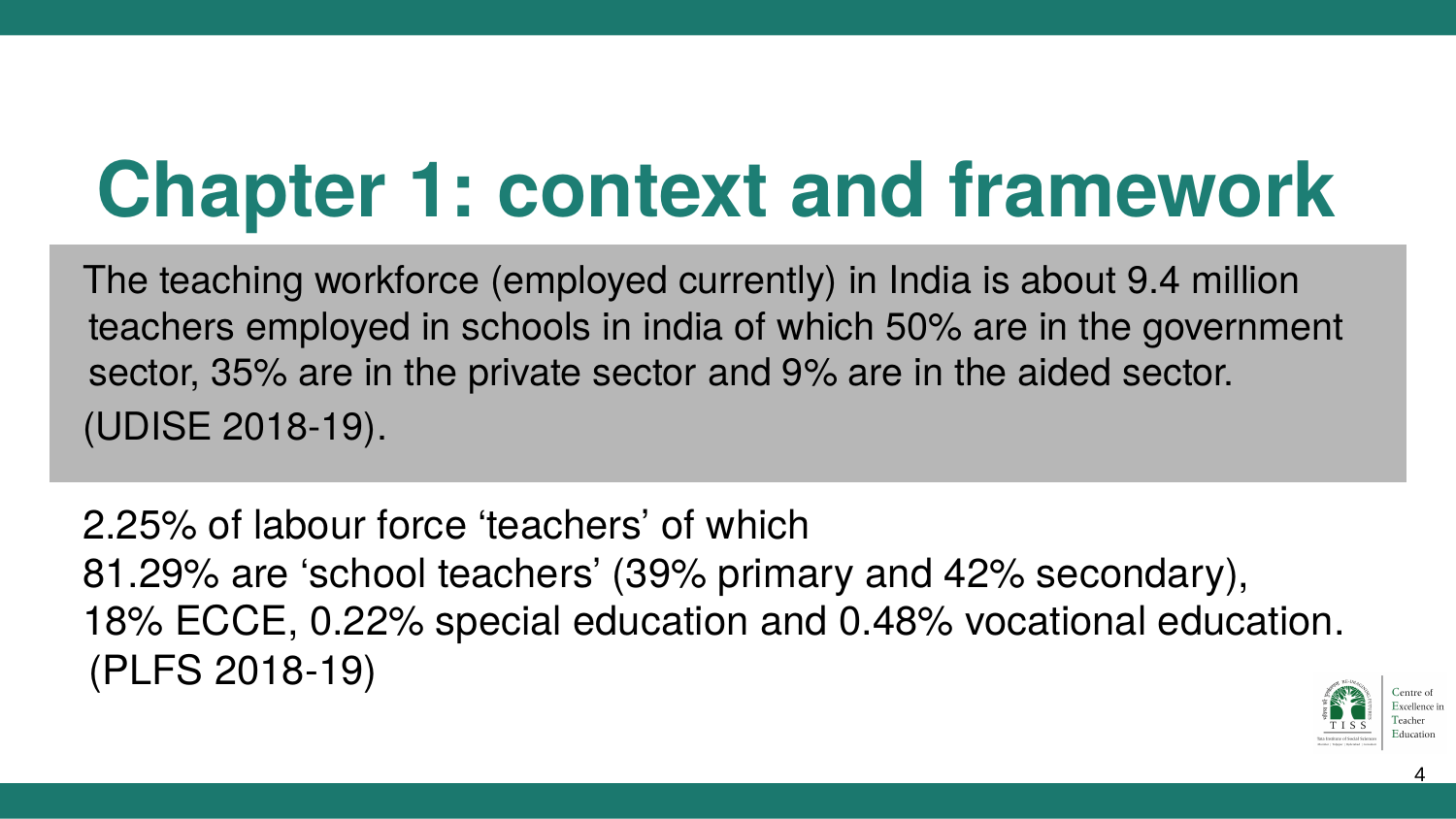

# Chapter 1: context and framework
The teaching workforce (employed currently) in India is about 9.4 million teachers employed in schools in india of which 50% are in the government sector, 35% are in the private sector and 9% are in the aided sector.
(UDISE 2018-19).

2.25% of labour force ‘teachers’ of which
81.29% are ‘school teachers’ (39% primary and 42% secondary),
18% ECCE, 0.22% special education and 0.48% vocational education. (PLFS 2018-19)
4